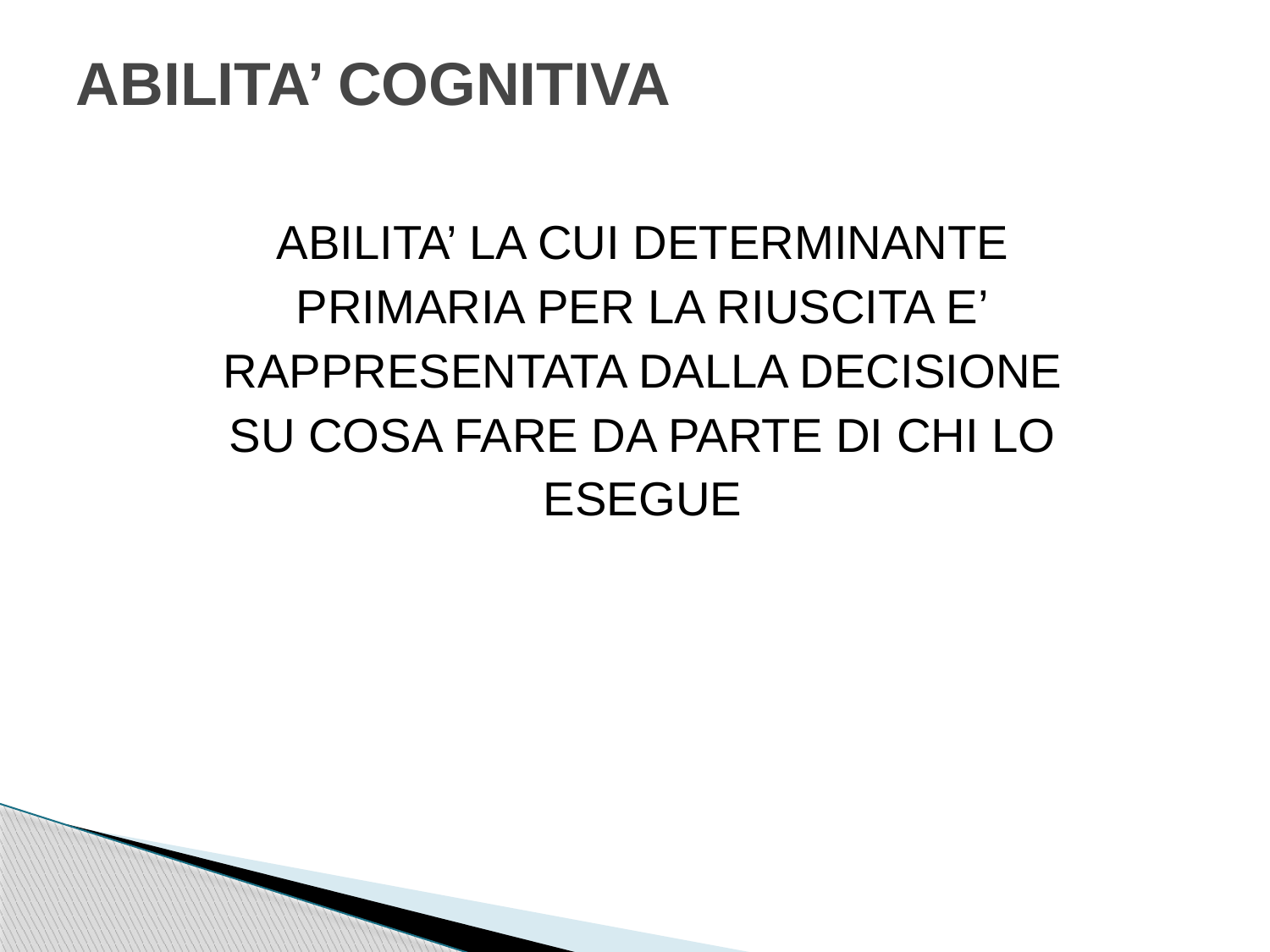

# ABILITA’ COGNITIVA
ABILITA’ LA CUI DETERMINANTE
PRIMARIA PER LA RIUSCITA E’
RAPPRESENTATA DALLA DECISIONE
SU COSA FARE DA PARTE DI CHI LO
ESEGUE